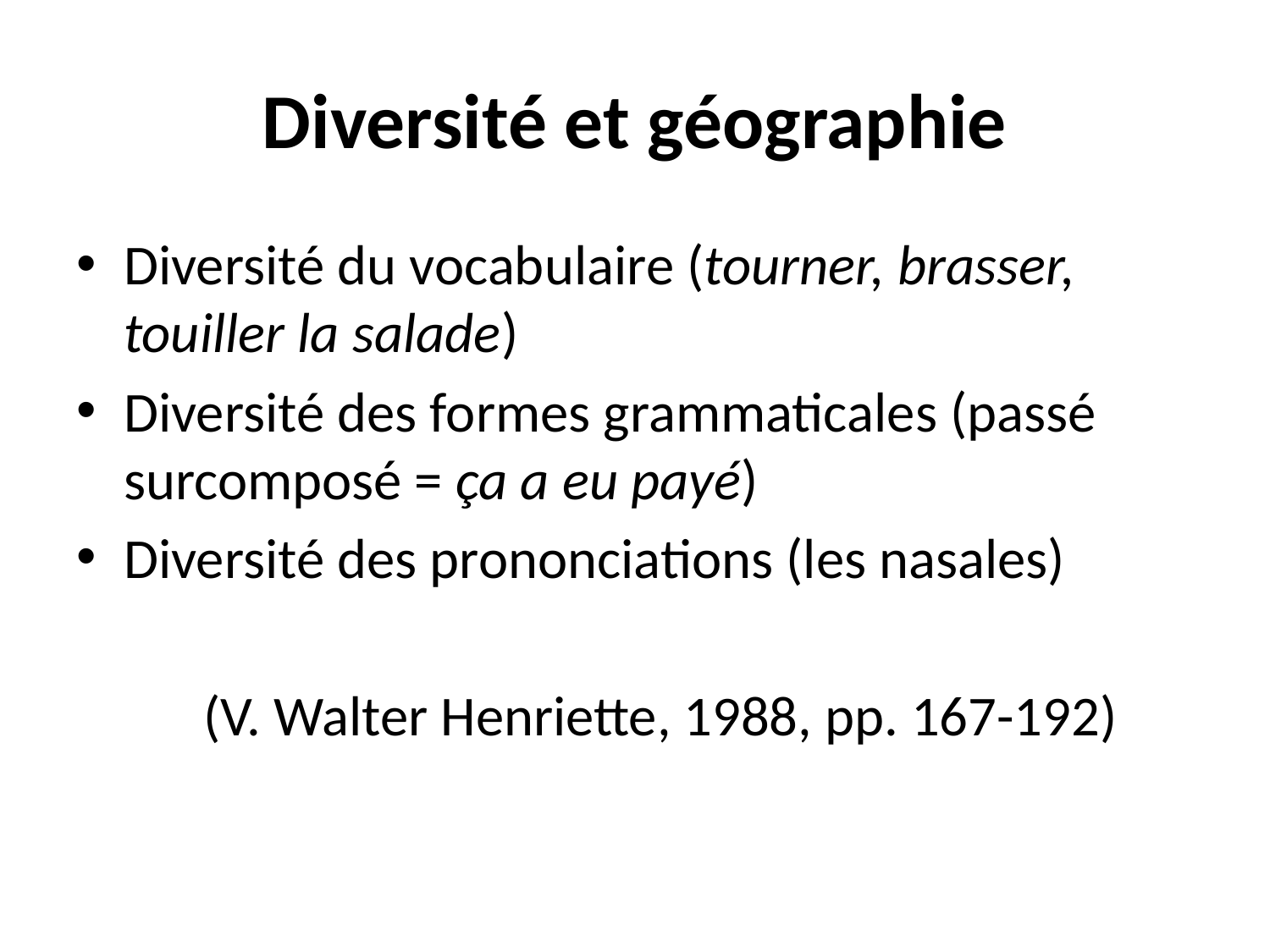

# Diversité et géographie
Diversité du vocabulaire (tourner, brasser, touiller la salade)
Diversité des formes grammaticales (passé surcomposé = ça a eu payé)
Diversité des prononciations (les nasales)

	(V. Walter Henriette, 1988, pp. 167-192)